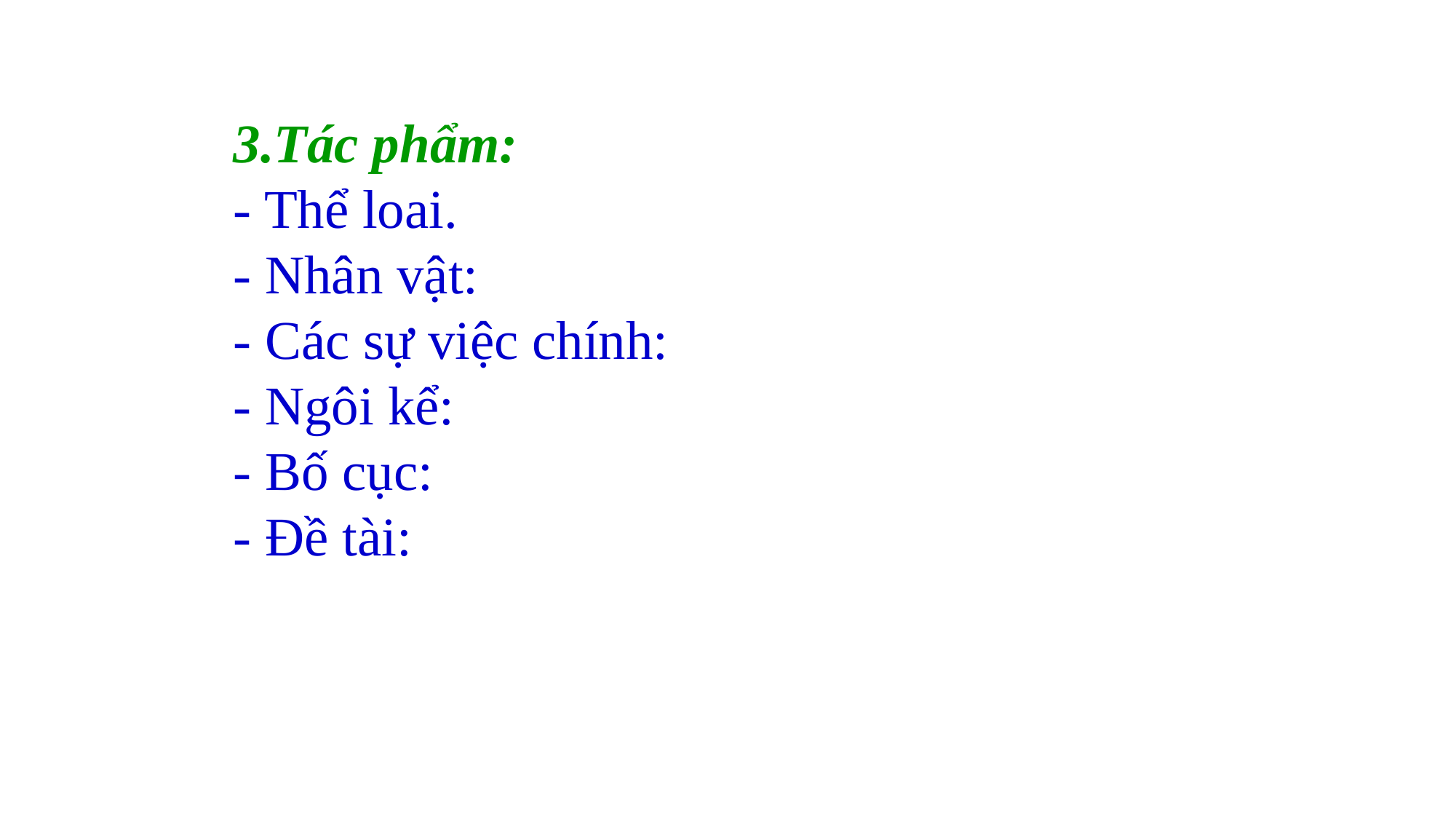

3.Tác phẩm:
- Thể loai.
- Nhân vật:
- Các sự việc chính:
- Ngôi kể:
- Bố cục:
- Đề tài: